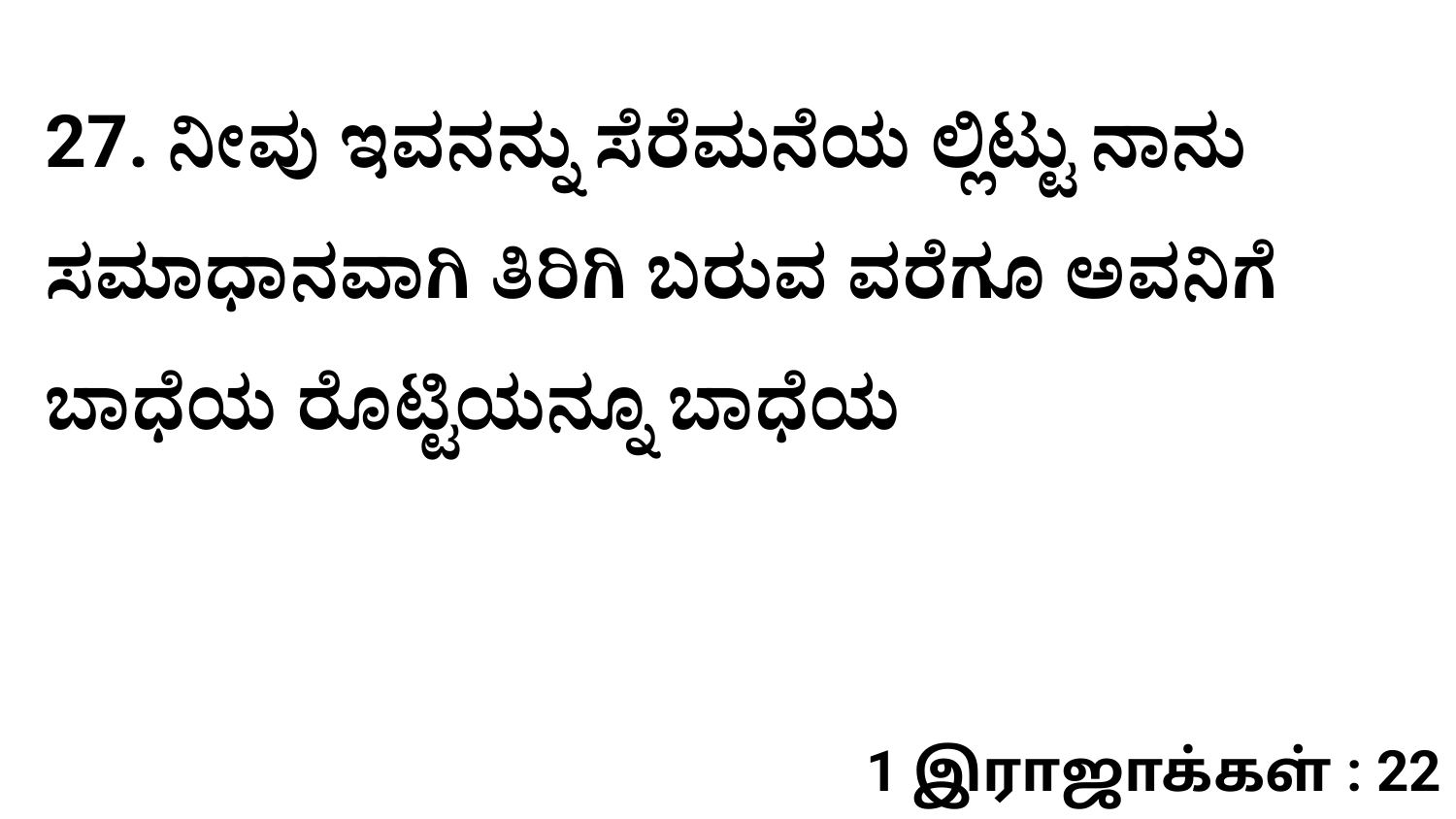

27. ನೀವು ಇವನನ್ನು ಸೆರೆಮನೆಯ ಲ್ಲಿಟ್ಟು ನಾನು ಸಮಾಧಾನವಾಗಿ ತಿರಿಗಿ ಬರುವ ವರೆಗೂ ಅವನಿಗೆ ಬಾಧೆಯ ರೊಟ್ಟಿಯನ್ನೂ ಬಾಧೆಯ
1 இராஜாக்கள் : 22